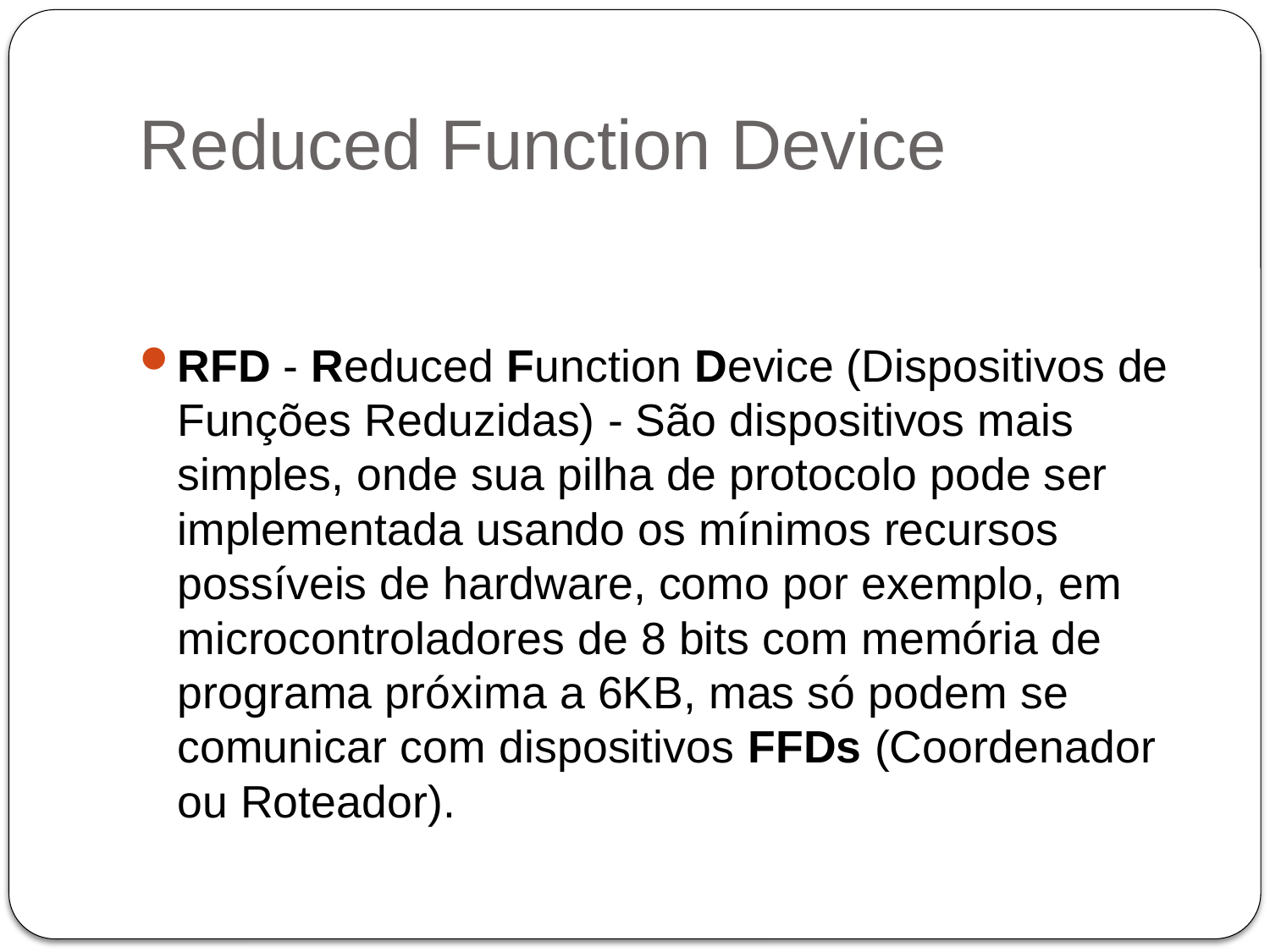

# Reduced Function Device

RFD - Reduced Function Device (Dispositivos de Funções Reduzidas) - São dispositivos mais simples, onde sua pilha de protocolo pode ser implementada usando os mínimos recursos possíveis de hardware, como por exemplo, em microcontroladores de 8 bits com memória de programa próxima a 6KB, mas só podem se comunicar com dispositivos FFDs (Coordenador ou Roteador).